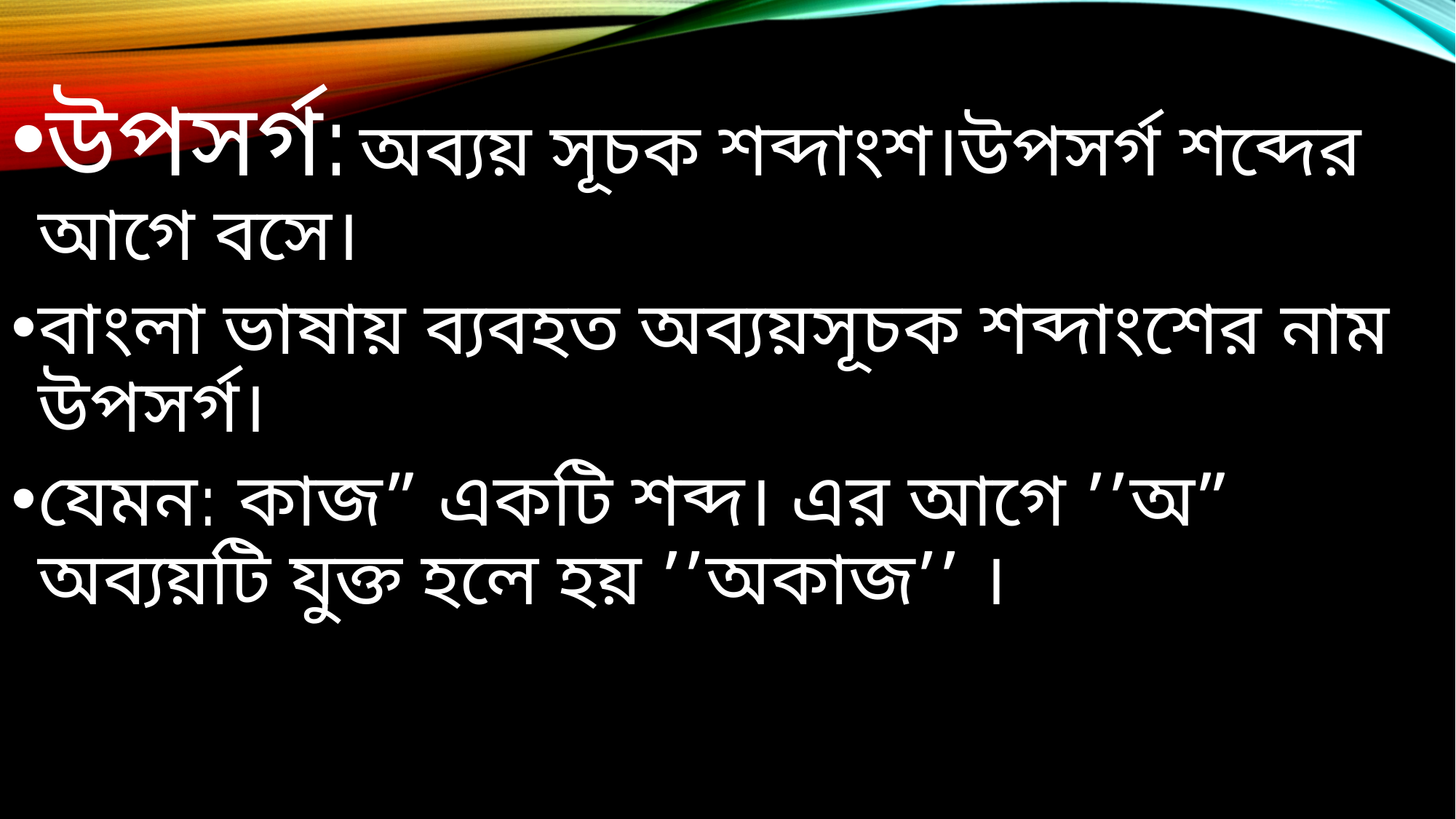

উপসর্গ: অব্যয় সূচক শব্দাংশ।উপসর্গ শব্দের আগে বসে।
বাংলা ভাষায় ব্যবহত অব্যয়সূচক শব্দাংশের নাম উপসর্গ।
যেমন: কাজ” একটি শব্দ। এর আগে ’’অ” অব্যয়টি যুক্ত হলে হয় ’’অকাজ’’ ।